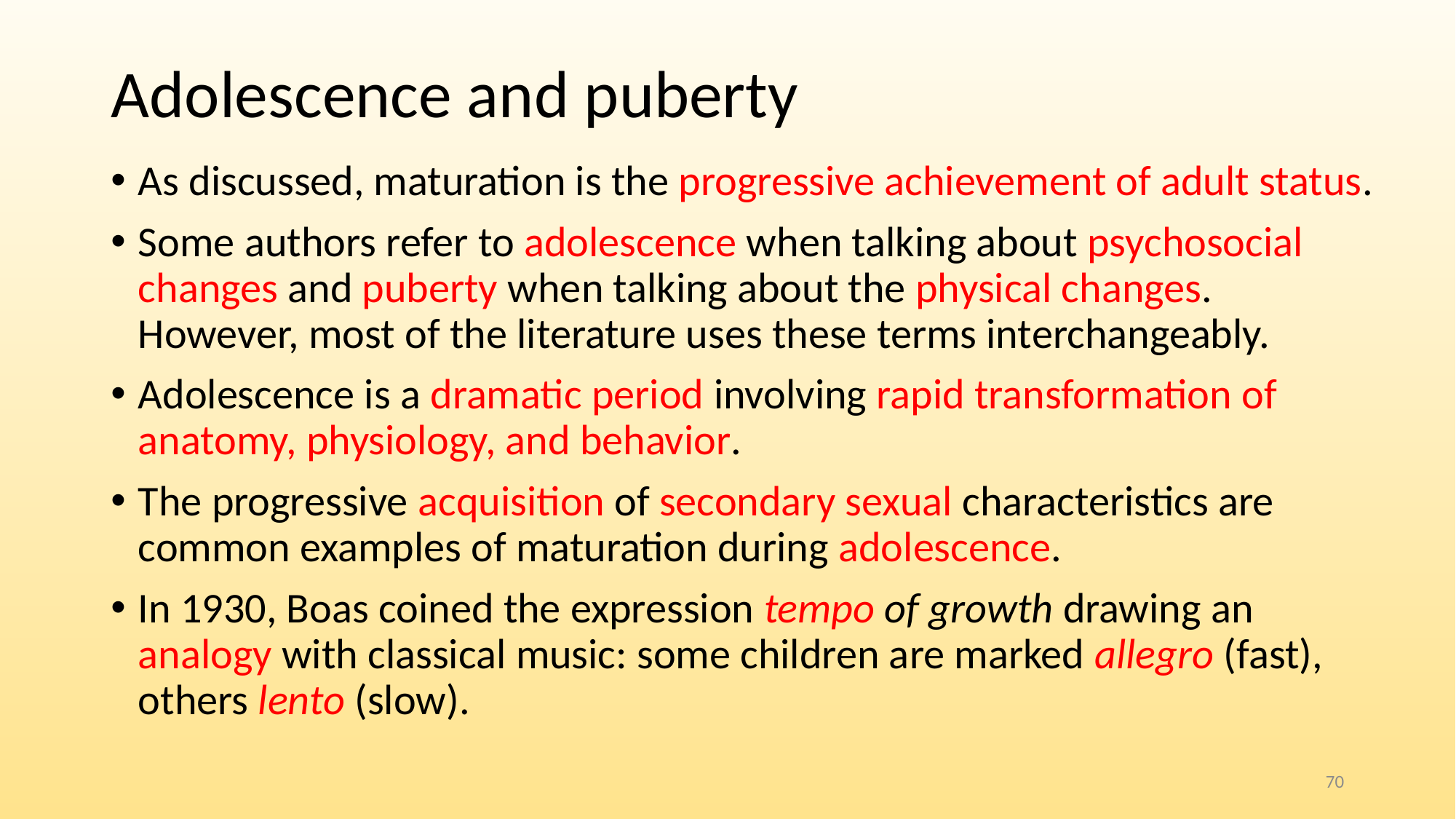

# Adolescence and puberty
As discussed, maturation is the progressive achievement of adult status.
Some authors refer to adolescence when talking about psychosocial changes and puberty when talking about the physical changes. However, most of the literature uses these terms interchangeably.
Adolescence is a dramatic period involving rapid transformation of anatomy, physiology, and behavior.
The progressive acquisition of secondary sexual characteristics are common examples of maturation during adolescence.
In 1930, Boas coined the expression tempo of growth drawing an analogy with classical music: some children are marked allegro (fast), others lento (slow).

70